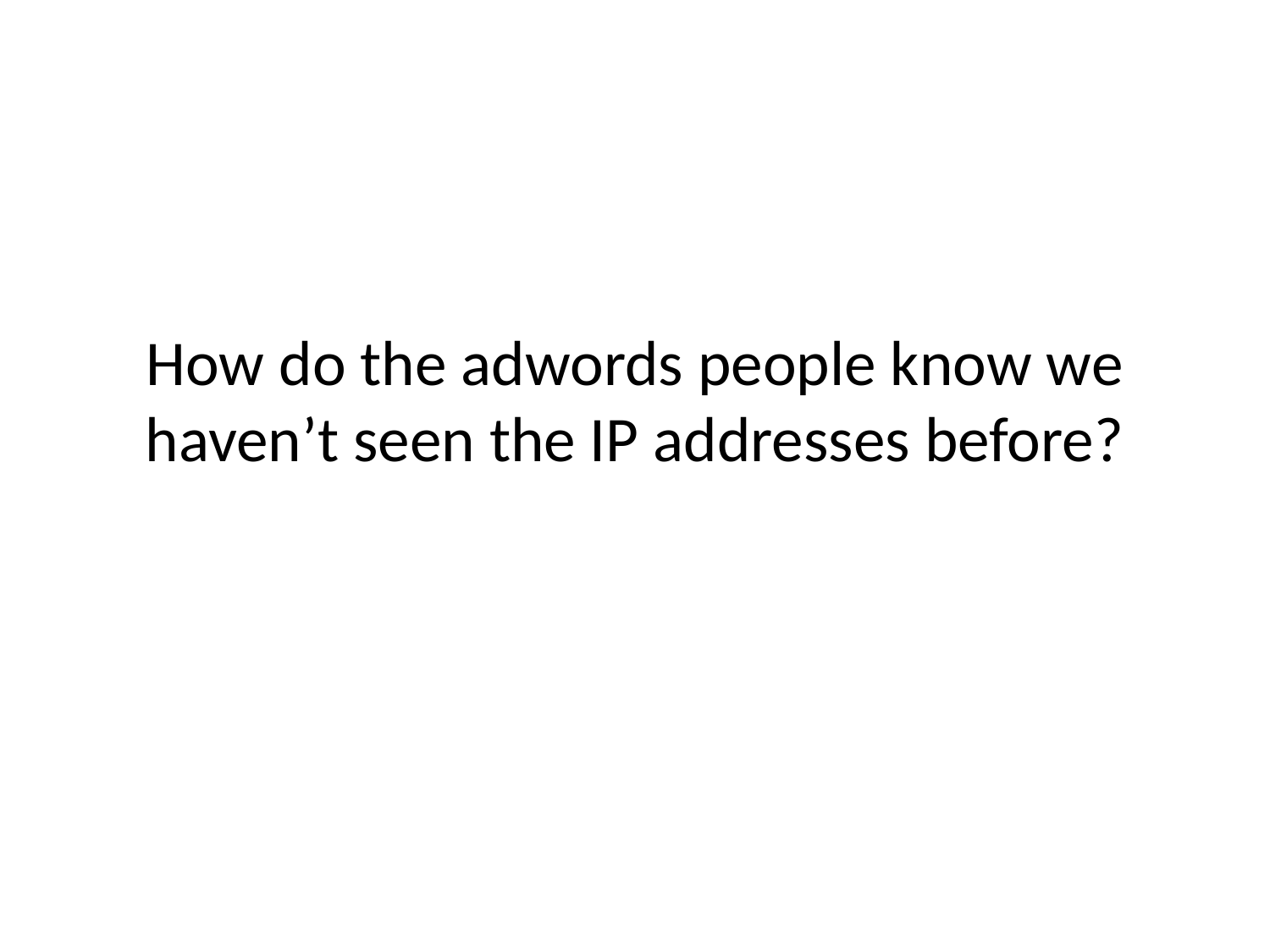

# How do the adwords people know we haven’t seen the IP addresses before?